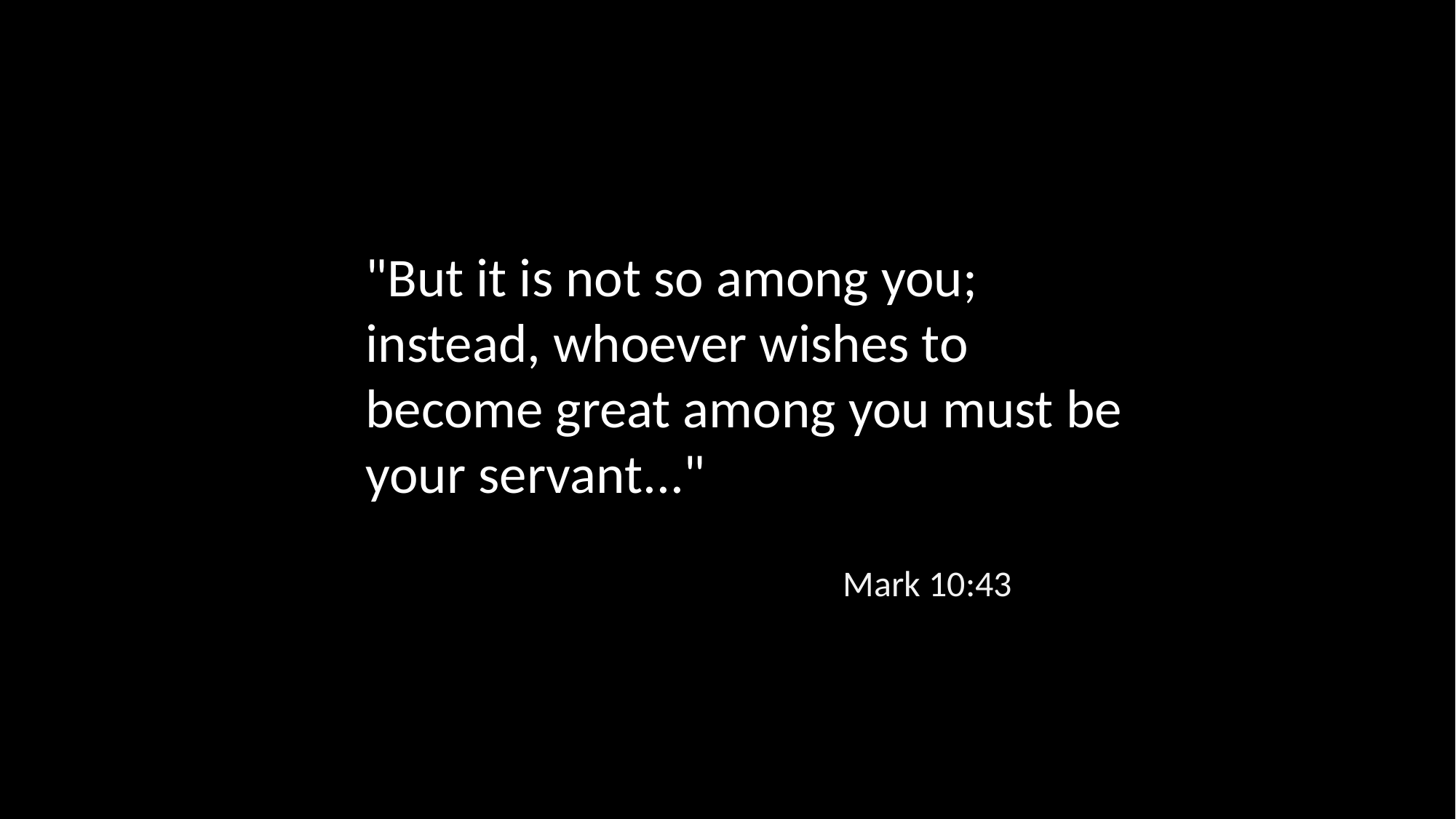

"But it is not so among you; instead, whoever wishes to become great among you must be your servant..."
Mark 10:43